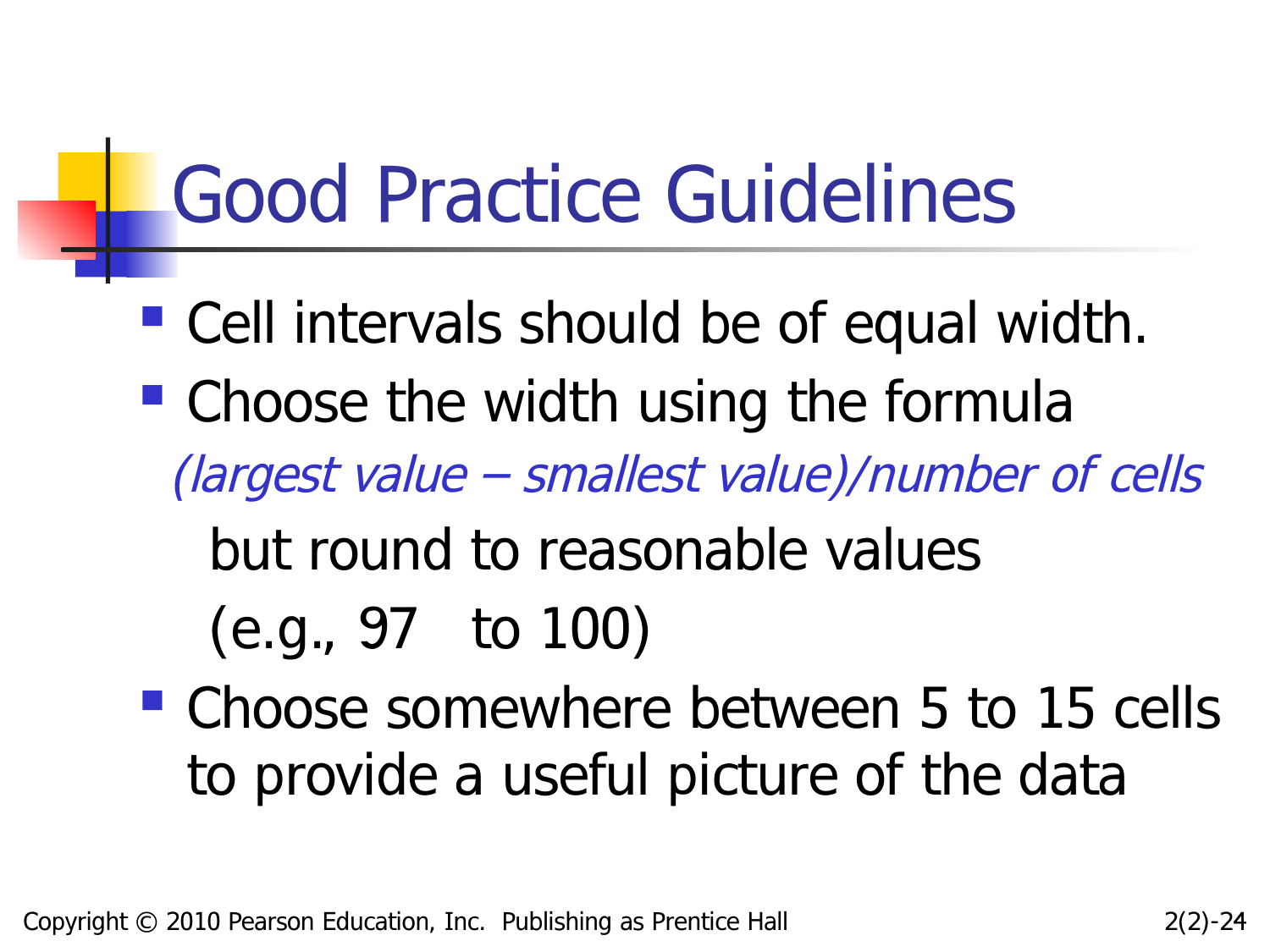

# Good Practice Guidelines
Cell intervals should be of equal width.
Choose the width using the formula
(largest value – smallest value)/number of cells
    but round to reasonable values
    (e.g., 97   to 100)
Choose somewhere between 5 to 15 cells to provide a useful picture of the data
Copyright © 2010 Pearson Education, Inc.  Publishing as Prentice Hall
2(2)-24